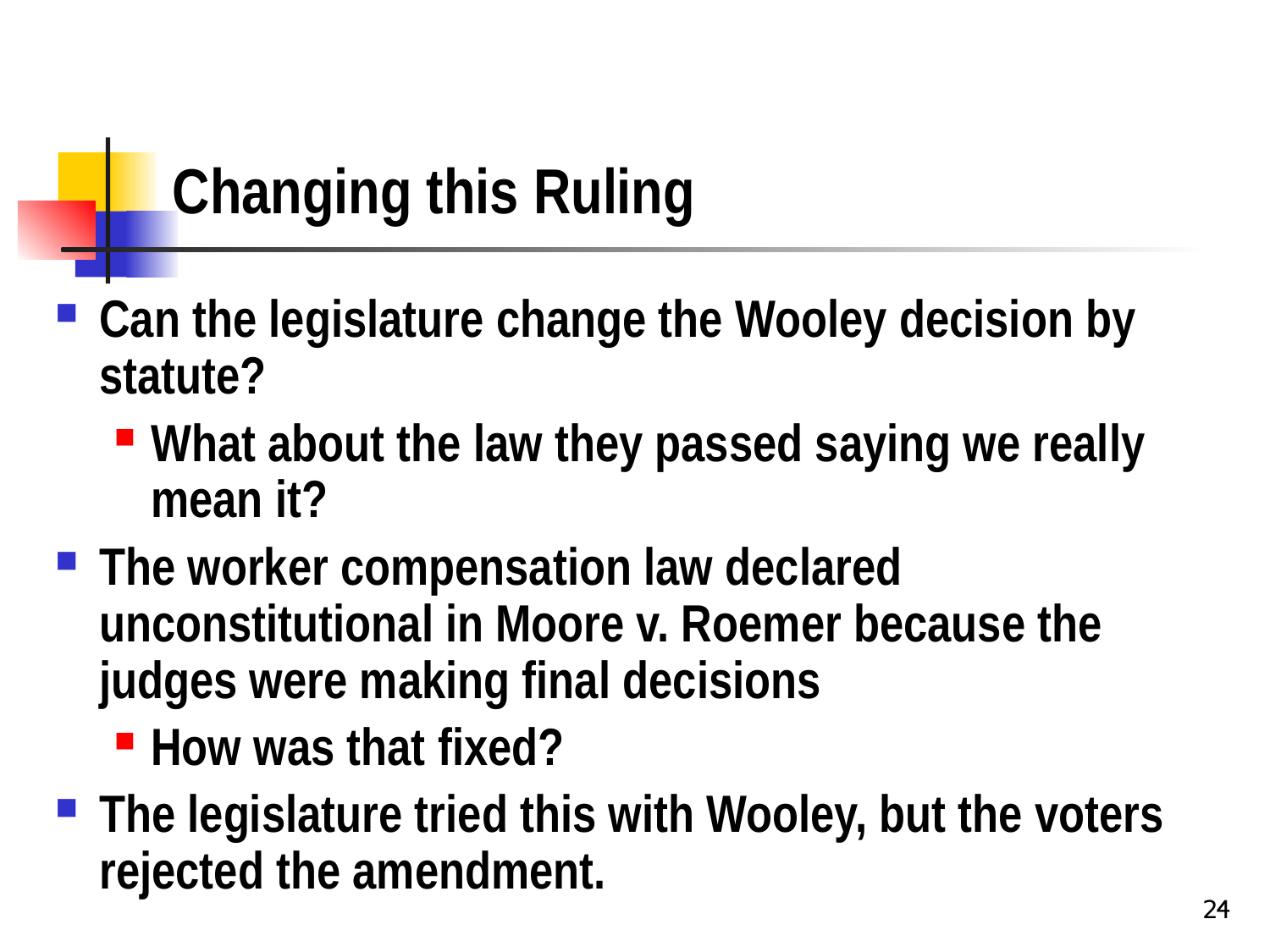

# Changing this Ruling
Can the legislature change the Wooley decision by statute?
What about the law they passed saying we really mean it?
The worker compensation law declared unconstitutional in Moore v. Roemer because the judges were making final decisions
How was that fixed?
The legislature tried this with Wooley, but the voters rejected the amendment.
24